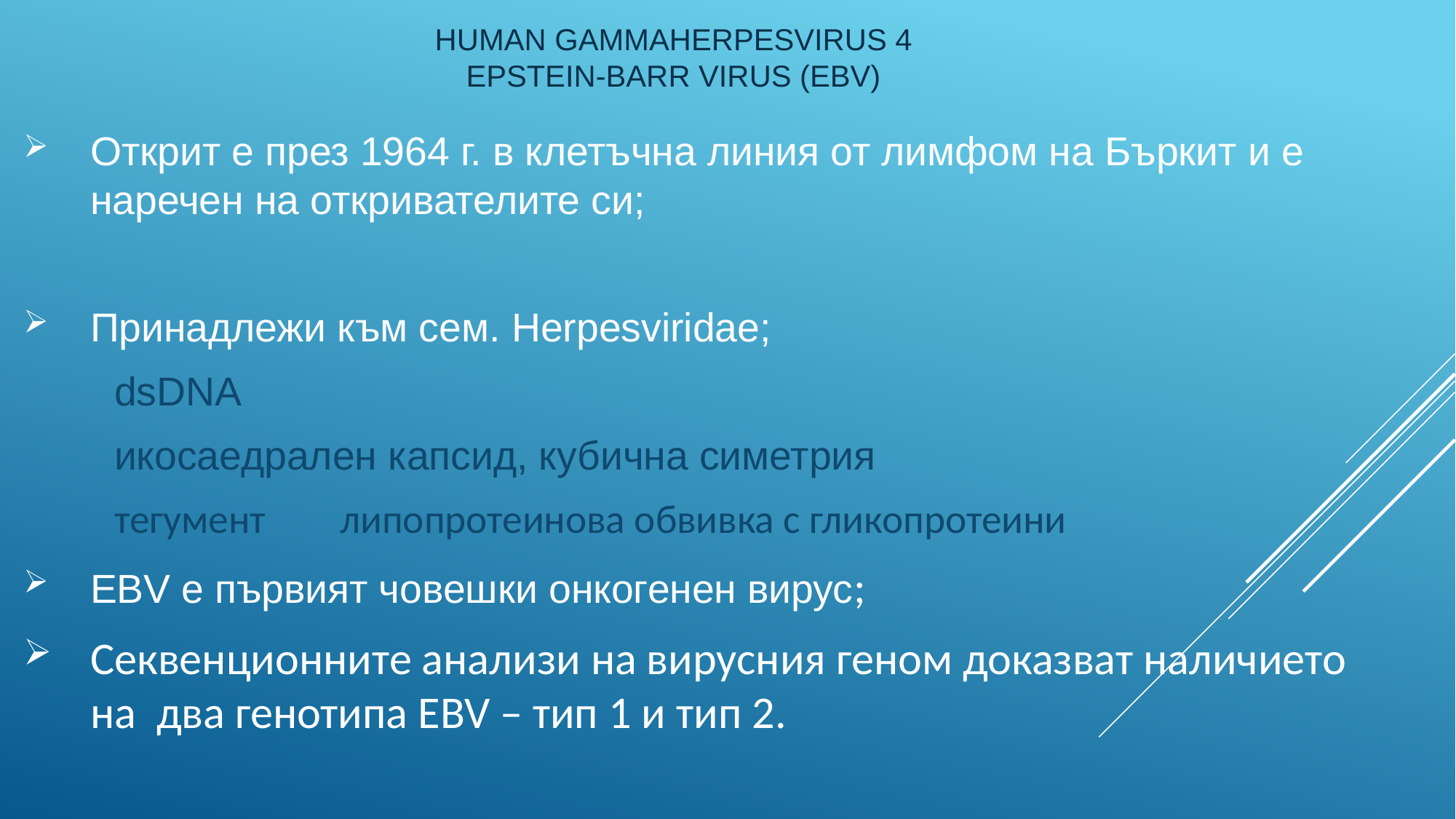

# human gammaherpesvirus 4 Еpstein-barr virus (Ebv)
Открит е през 1964 г. в клетъчна линия от лимфом на Бъркит и е наречен на откривателите си;

Принадлежи към сем. Herpesviridae;
								dsDNA
								икосаедрален капсид, кубична симетрия
								тегумент																				    липопротеинова обвивка с гликопротеини
ЕBV е първият човешки онкогенен вирус;
Секвенционните анализи на вирусния геном доказват наличието на  два генотипа ЕBV – тип 1 и тип 2.